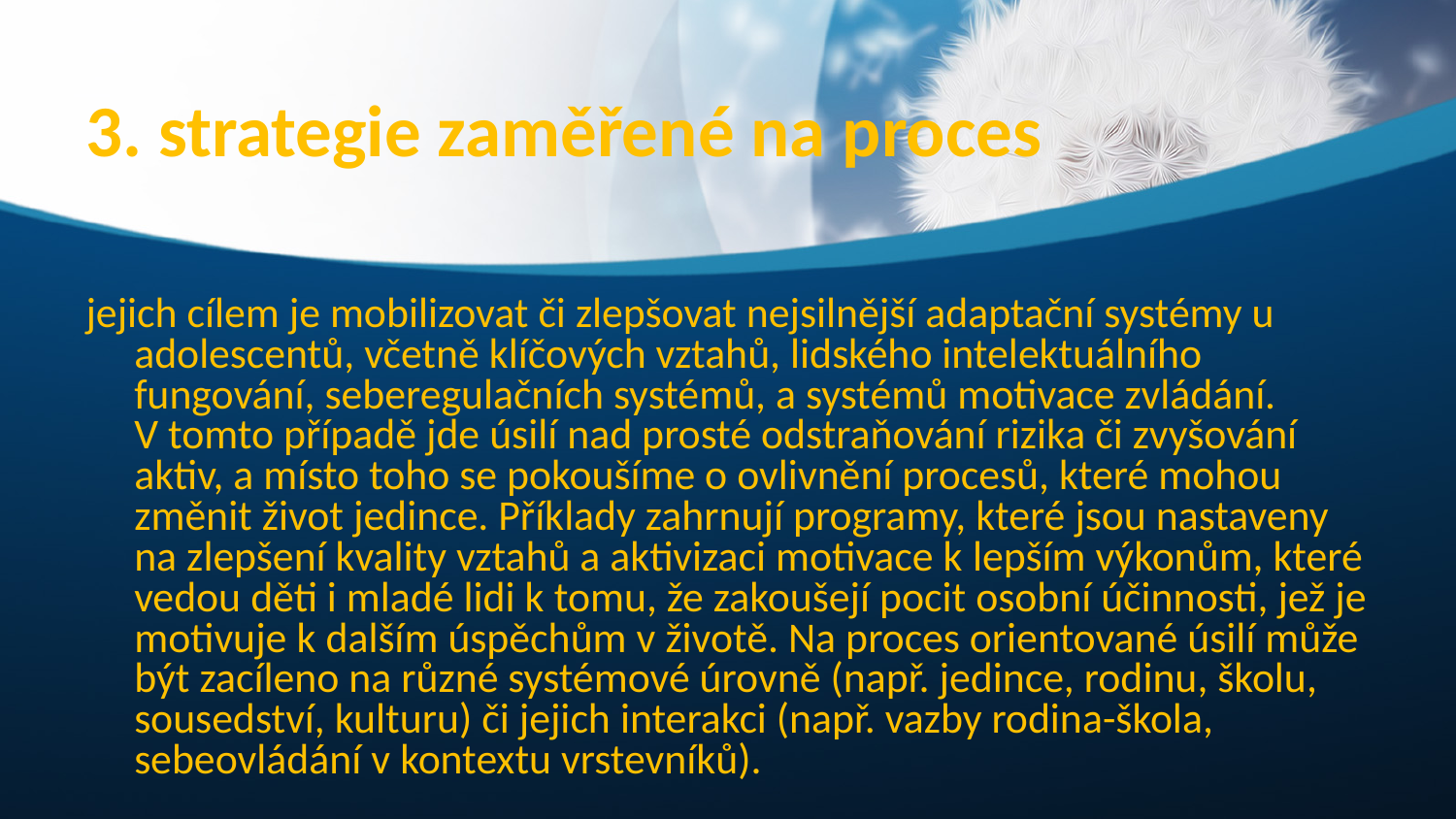

# 3. strategie zaměřené na proces
jejich cílem je mobilizovat či zlepšovat nejsilnější adaptační systémy u adolescentů, včetně klíčových vztahů, lidského intelektuálního fungování, seberegulačních systémů, a systémů motivace zvládání. V tomto případě jde úsilí nad prosté odstraňování rizika či zvyšování aktiv, a místo toho se pokoušíme o ovlivnění procesů, které mohou změnit život jedince. Příklady zahrnují programy, které jsou nastaveny na zlepšení kvality vztahů a aktivizaci motivace k lepším výkonům, které vedou děti i mladé lidi k tomu, že zakoušejí pocit osobní účinnosti, jež je motivuje k dalším úspěchům v životě. Na proces orientované úsilí může být zacíleno na různé systémové úrovně (např. jedince, rodinu, školu, sousedství, kulturu) či jejich interakci (např. vazby rodina-škola, sebeovládání v kontextu vrstevníků).